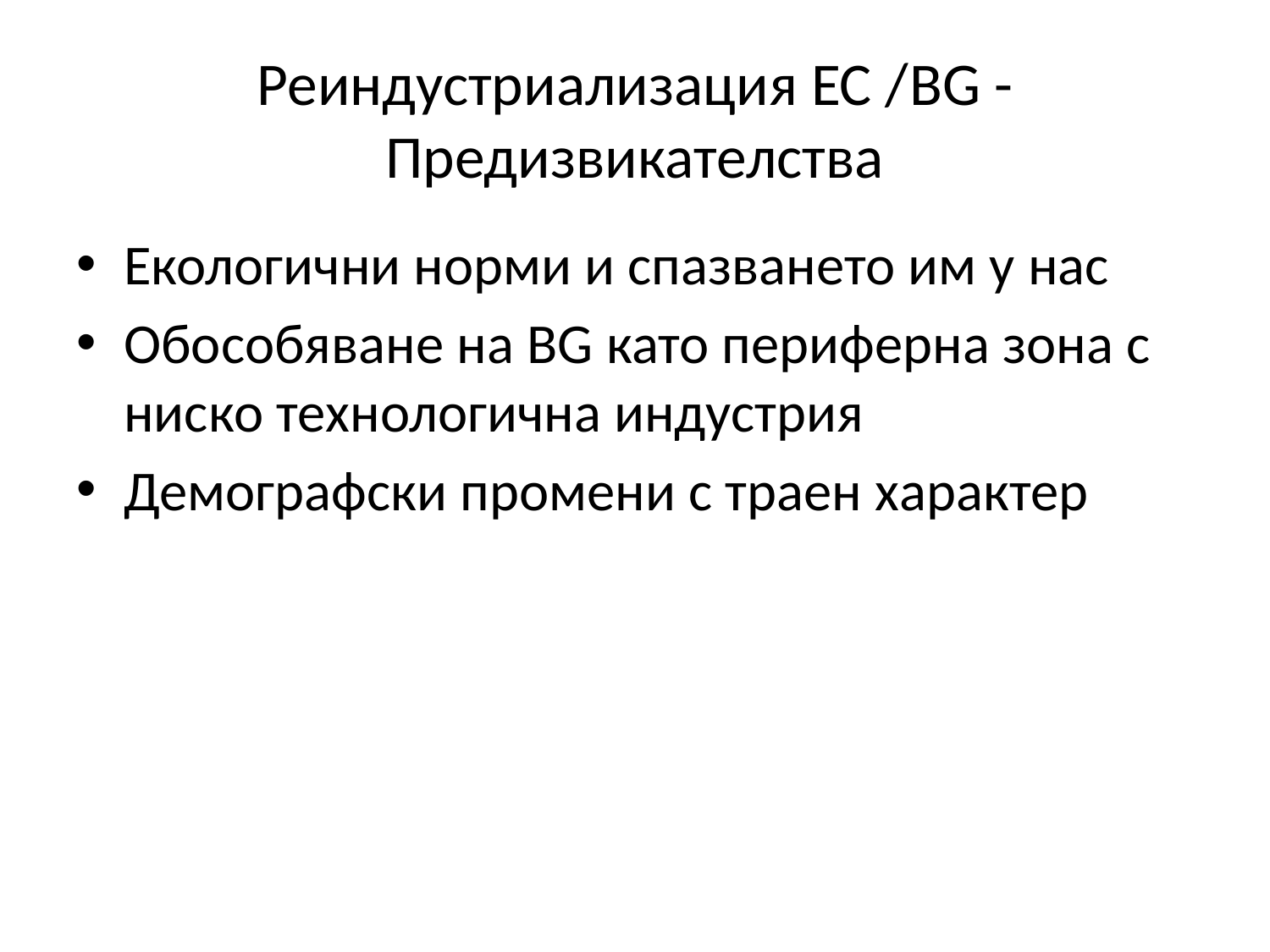

# Реиндустриализация ЕС /BG - Предизвикателства
Екологични норми и спазването им у нас
Обособяване на BG като периферна зона с ниско технологична индустрия
Демографски промени с траен характер